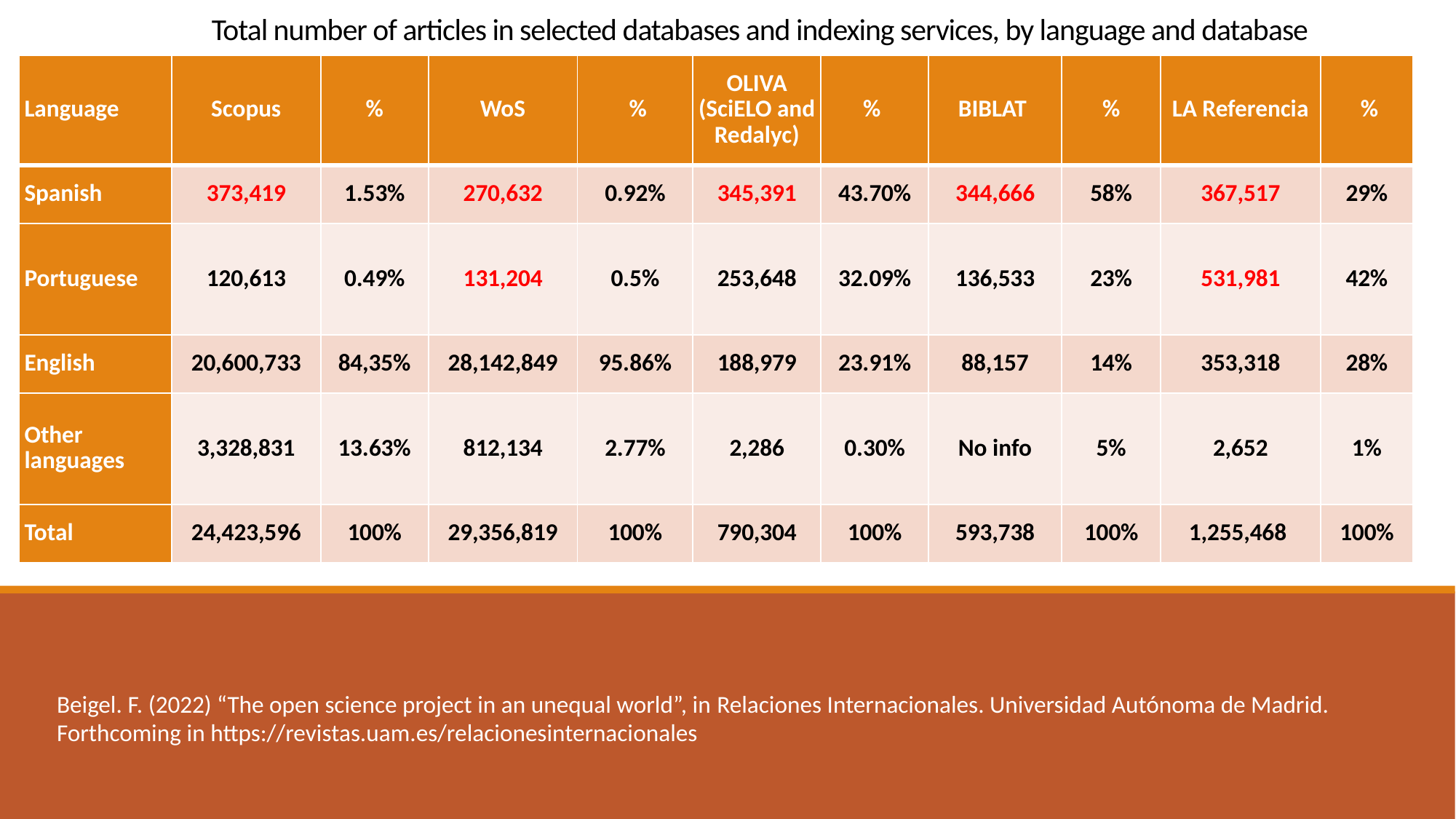

# Total number of articles in selected databases and indexing services, by language and database
| Language | Scopus | % | WoS | % | OLIVA (SciELO and Redalyc) | % | BIBLAT | % | LA Referencia | % |
| --- | --- | --- | --- | --- | --- | --- | --- | --- | --- | --- |
| Spanish | 373,419 | 1.53% | 270,632 | 0.92% | 345,391 | 43.70% | 344,666 | 58% | 367,517 | 29% |
| Portuguese | 120,613 | 0.49% | 131,204 | 0.5% | 253,648 | 32.09% | 136,533 | 23% | 531,981 | 42% |
| English | 20,600,733 | 84,35% | 28,142,849 | 95.86% | 188,979 | 23.91% | 88,157 | 14% | 353,318 | 28% |
| Other languages | 3,328,831 | 13.63% | 812,134 | 2.77% | 2,286 | 0.30% | No info | 5% | 2,652 | 1% |
| Total | 24,423,596 | 100% | 29,356,819 | 100% | 790,304 | 100% | 593,738 | 100% | 1,255,468 | 100% |

Beigel. F. (2022) “The open science project in an unequal world”, in Relaciones Internacionales. Universidad Autónoma de Madrid. Forthcoming in https://revistas.uam.es/relacionesinternacionales